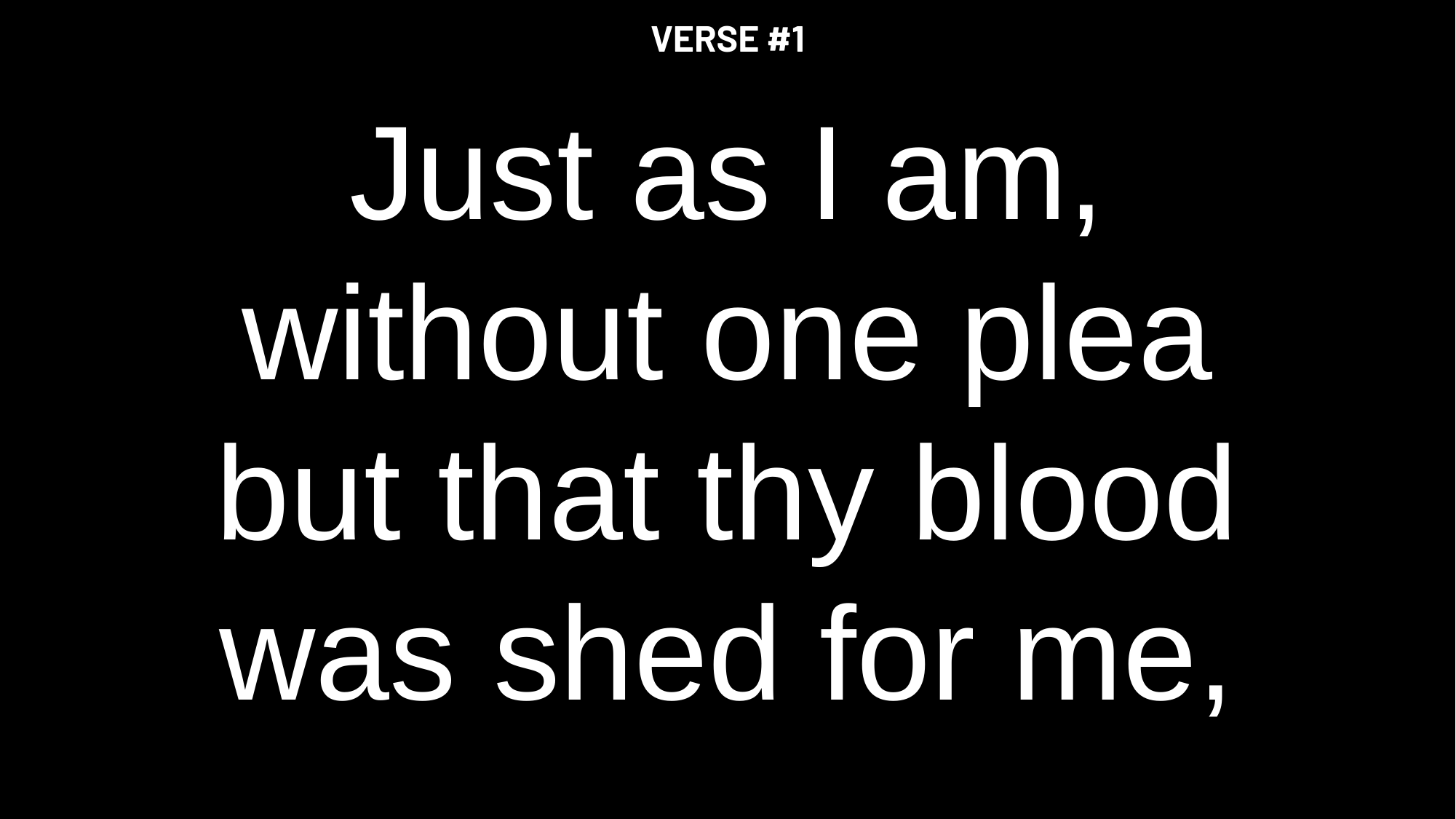

VERSE #1
Just as I am,
without one plea
but that thy blood
was shed for me,